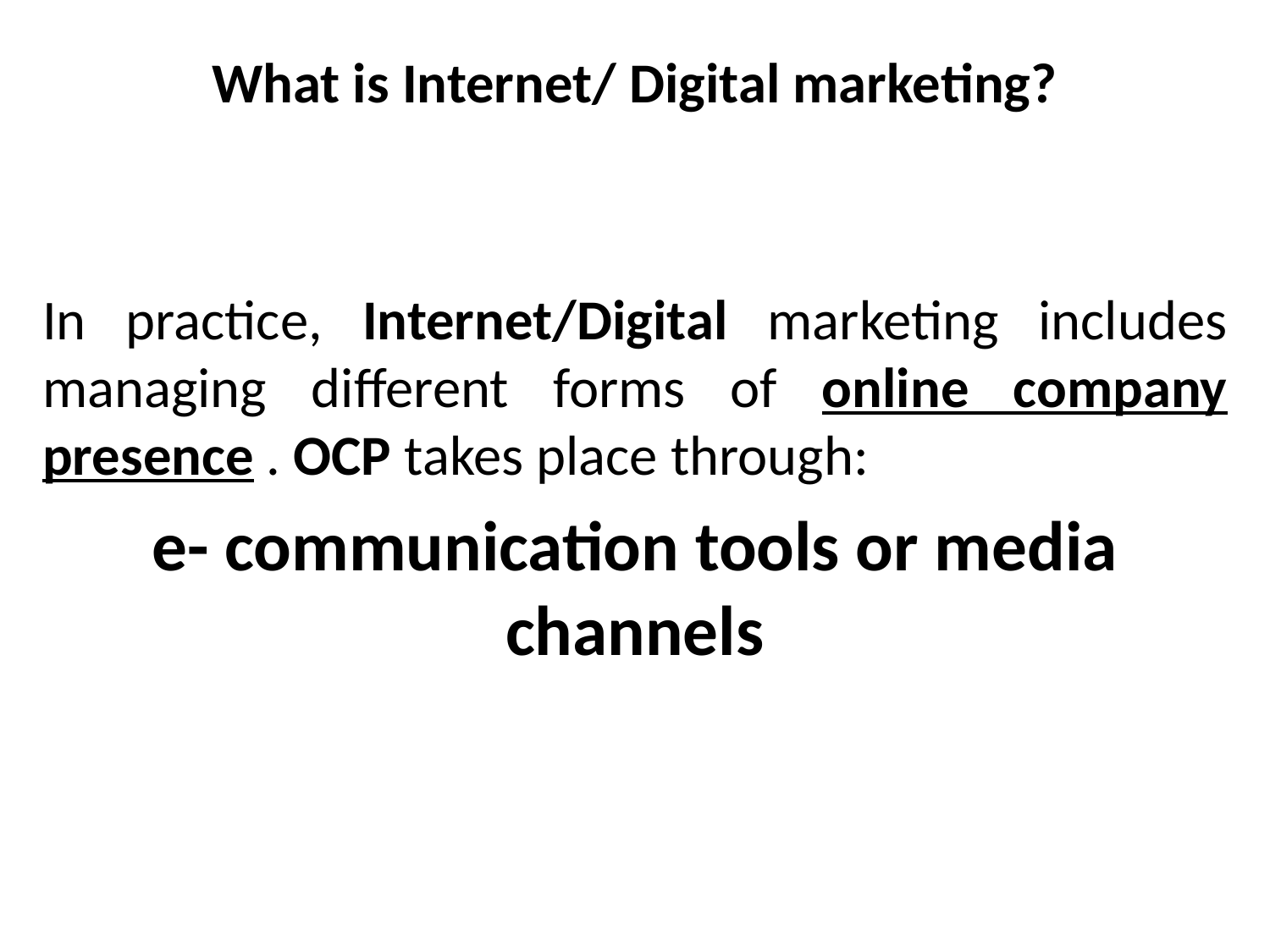

What is Internet/ Digital marketing?

In practice, Internet/Digital marketing includes managing different forms of online company presence . OCP takes place through:
e- communication tools or media channels